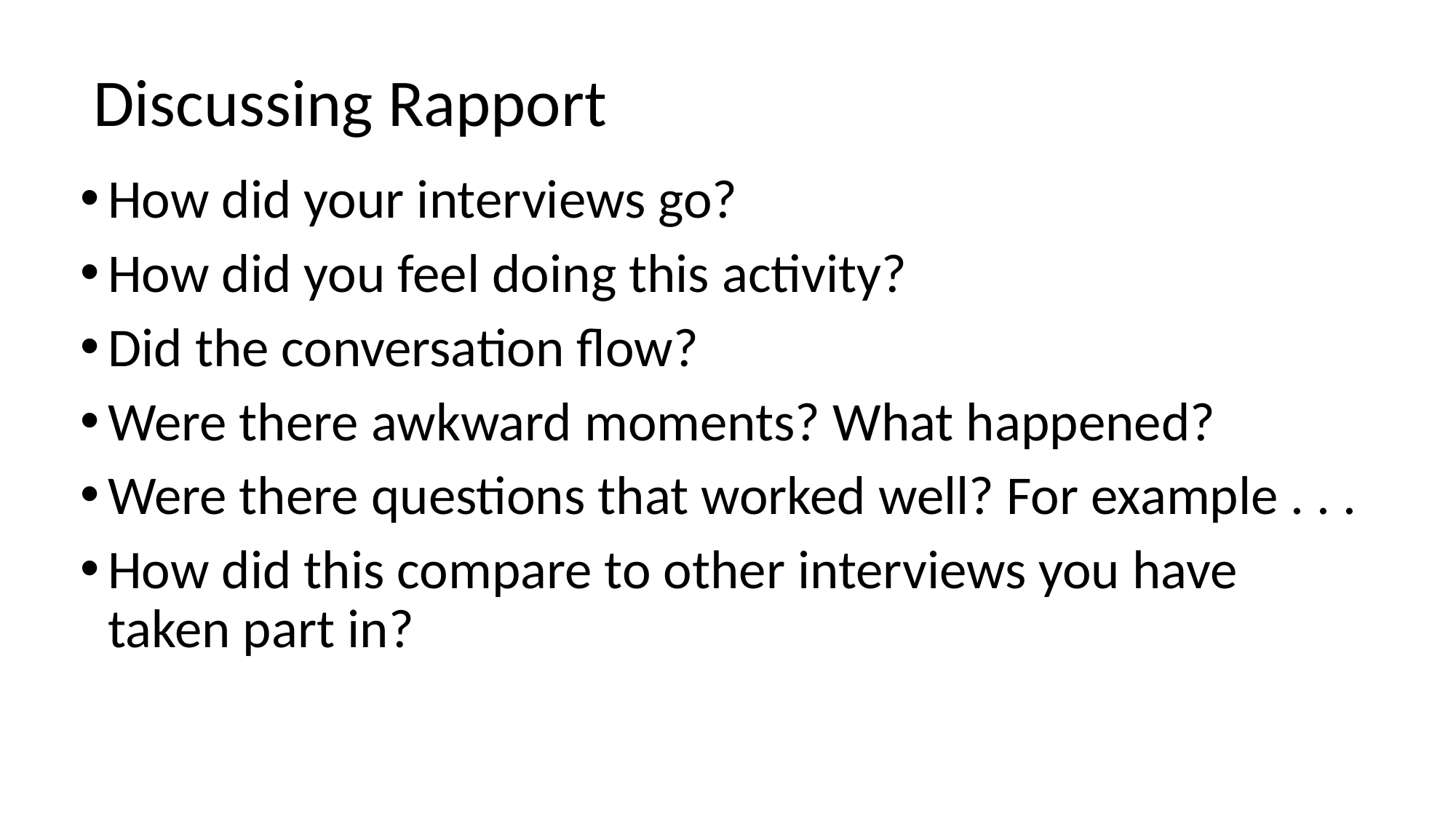

# Discussing Rapport
How did your interviews go?
How did you feel doing this activity?
Did the conversation flow?
Were there awkward moments? What happened?
Were there questions that worked well? For example . . .
How did this compare to other interviews you have taken part in?